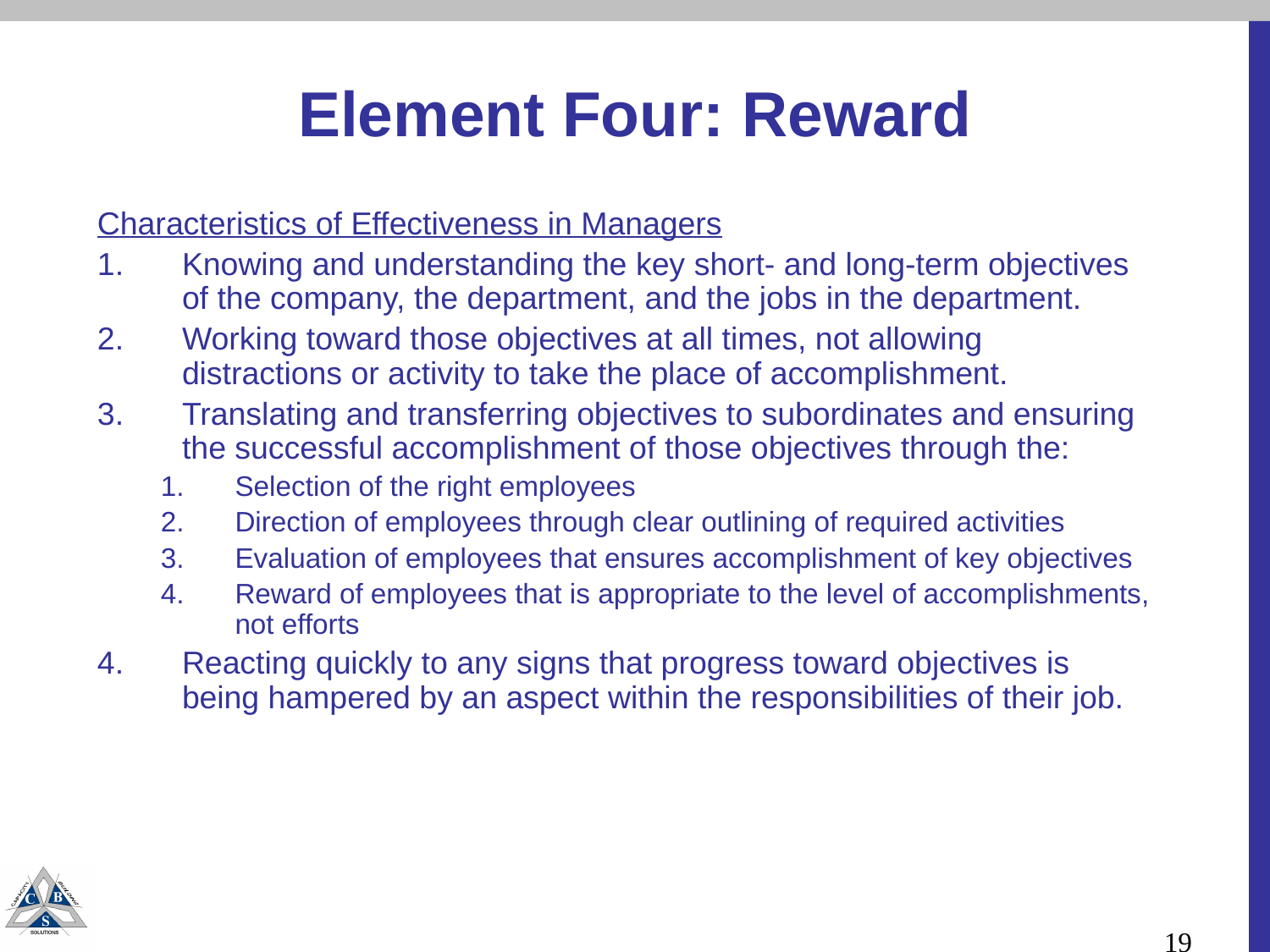

# Element Four: Reward
Characteristics of Effectiveness in Managers
Knowing and understanding the key short- and long-term objectives of the company, the department, and the jobs in the department.
Working toward those objectives at all times, not allowing distractions or activity to take the place of accomplishment.
Translating and transferring objectives to subordinates and ensuring the successful accomplishment of those objectives through the:
Selection of the right employees
Direction of employees through clear outlining of required activities
Evaluation of employees that ensures accomplishment of key objectives
Reward of employees that is appropriate to the level of accomplishments, not efforts
Reacting quickly to any signs that progress toward objectives is being hampered by an aspect within the responsibilities of their job.